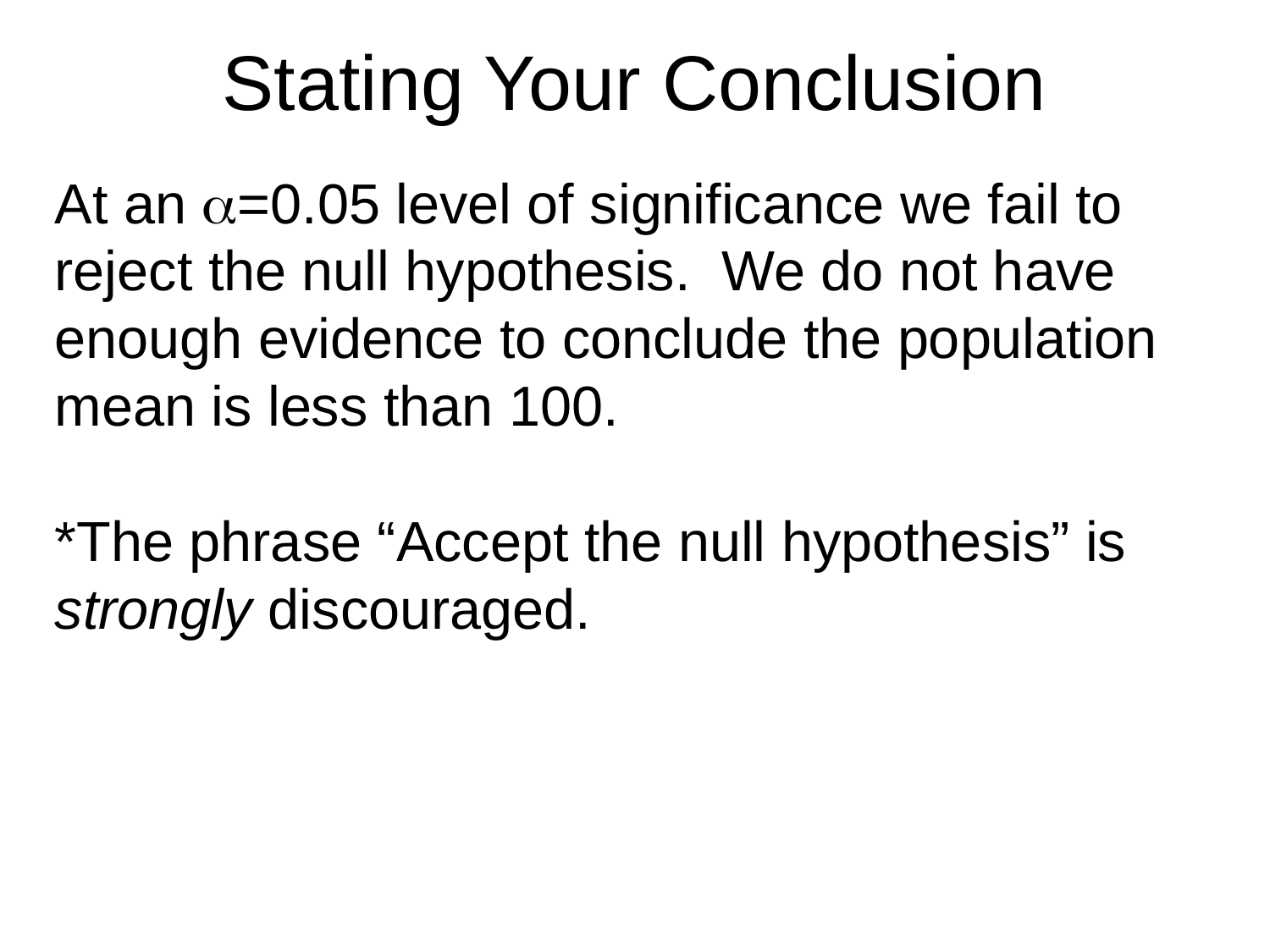

# Stating Your Conclusion

At an α=0.05 level of significance we fail to reject the null hypothesis.  We do not have enough evidence to conclude the population mean is less than 100.

*The phrase “Accept the null hypothesis” is strongly discouraged.